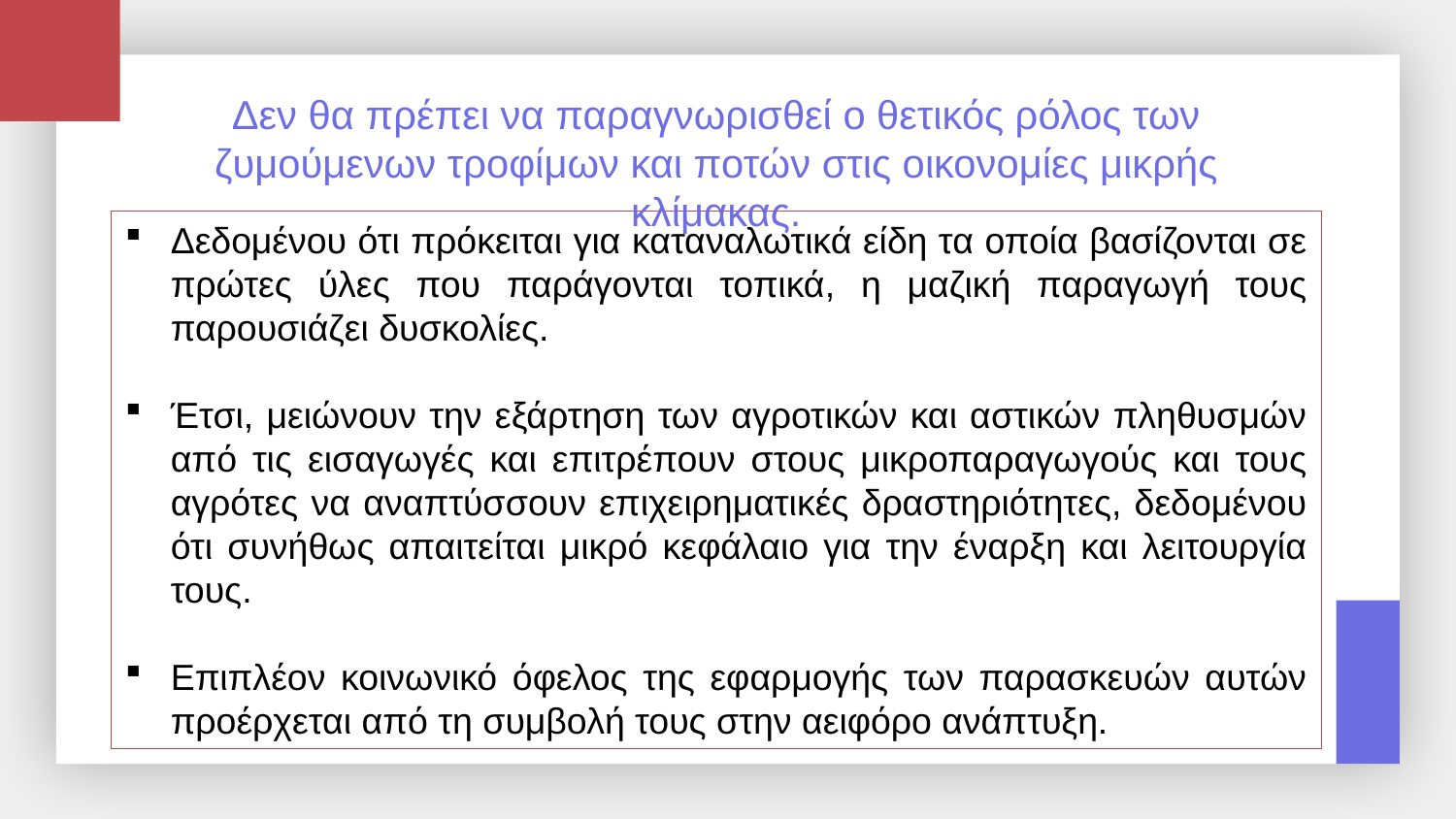

Δεν θα πρέπει να παραγνωρισθεί ο θετικός ρόλος των ζυμούμενων τροφίμων και ποτών στις οικονομίες μικρής κλίμακας.
Δεδομένου ότι πρόκειται για καταναλωτικά είδη τα οποία βασίζονται σε πρώτες ύλες που παράγονται τοπικά, η μαζική παραγωγή τους παρουσιάζει δυσκολίες.

Έτσι, μειώνουν την εξάρτηση των αγροτικών και αστικών πληθυσμών από τις εισαγωγές και επιτρέπουν στους μικροπαραγωγούς και τους αγρότες να αναπτύσσουν επιχειρηματικές δραστηριότητες, δεδομένου ότι συνήθως απαιτείται μικρό κεφάλαιο για την έναρξη και λειτουργία τους.

Επιπλέον κοινωνικό όφελος της εφαρμογής των παρασκευών αυτών προέρχεται από τη συμβολή τους στην αειφόρο ανάπτυξη.